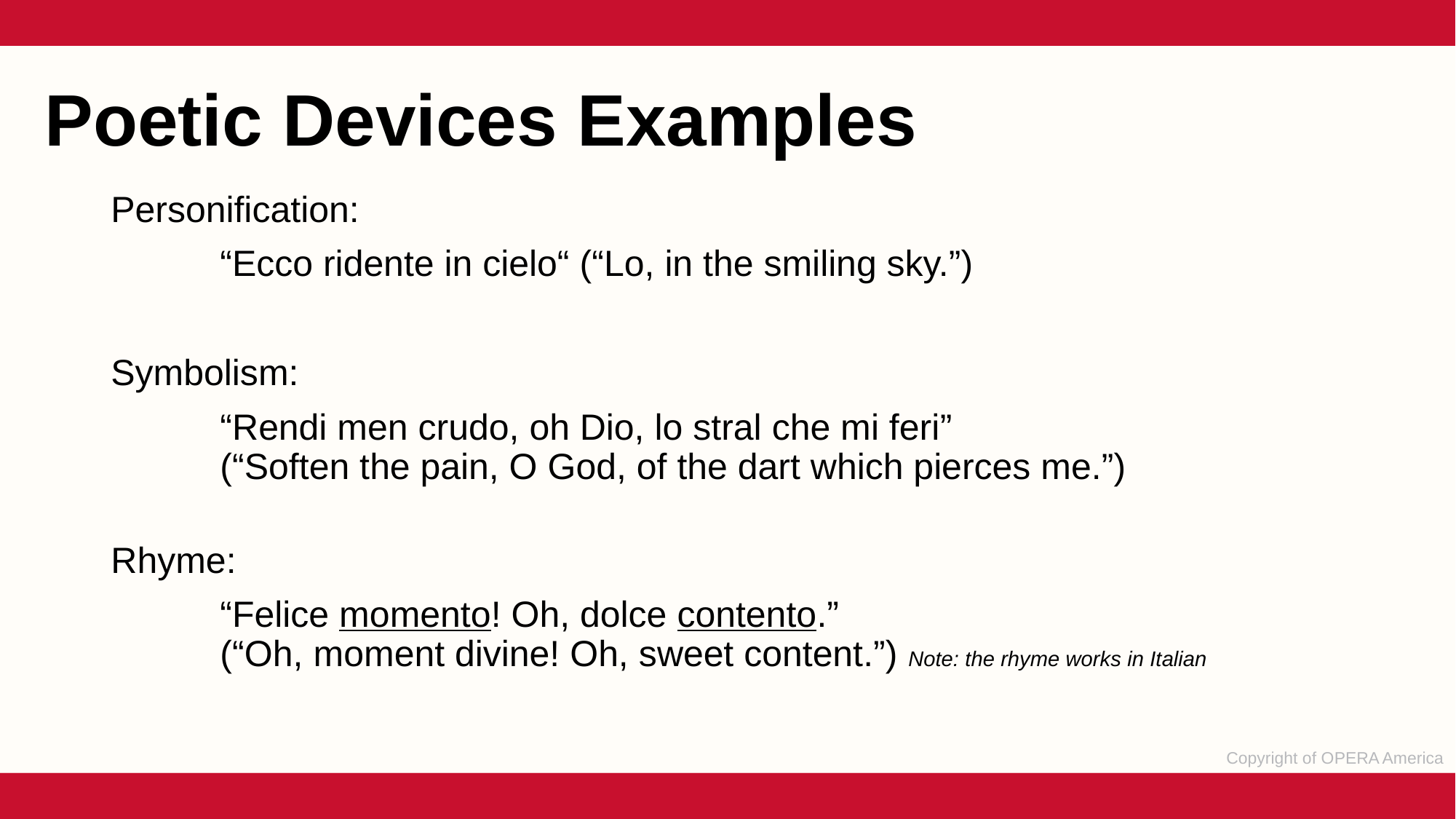

Poetic Devices Examples
Personification:
	“Ecco ridente in cielo“ (“Lo, in the smiling sky.”)

Symbolism:
	“Rendi men crudo, oh Dio, lo stral che mi feri”
	(“Soften the pain, O God, of the dart which pierces me.”)
Rhyme:
	“Felice momento! Oh, dolce contento.”
	(“Oh, moment divine! Oh, sweet content.”) Note: the rhyme works in Italian